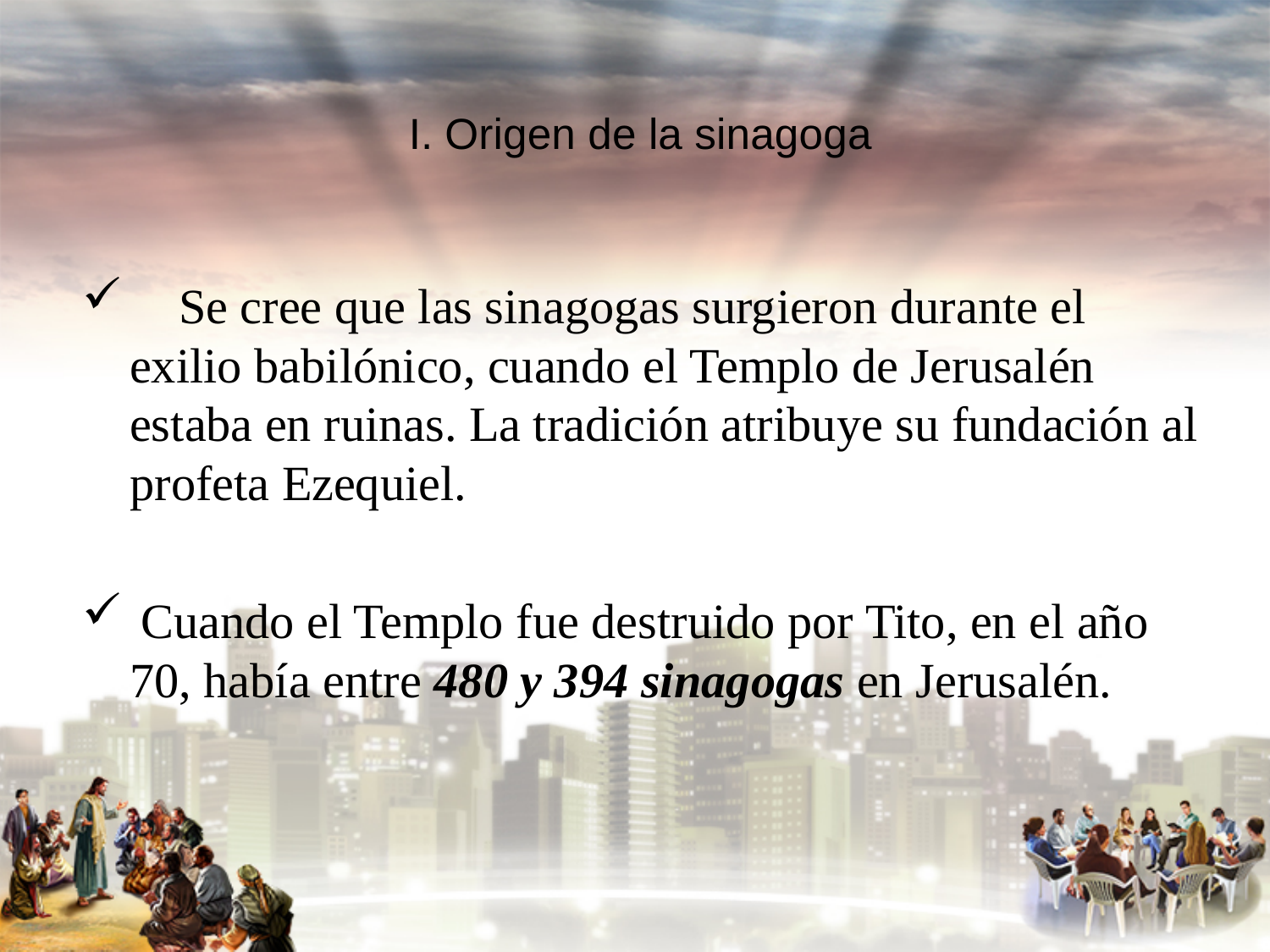

#
I. Origen de la sinagoga

    Se cree que las sinagogas surgieron durante el exilio babilónico, cuando el Templo de Jerusalén estaba en ruinas. La tradición atribuye su fundación al profeta Ezequiel.

 Cuando el Templo fue destruido por Tito, en el año 70, había entre 480 y 394 sinagogas en Jerusalén.